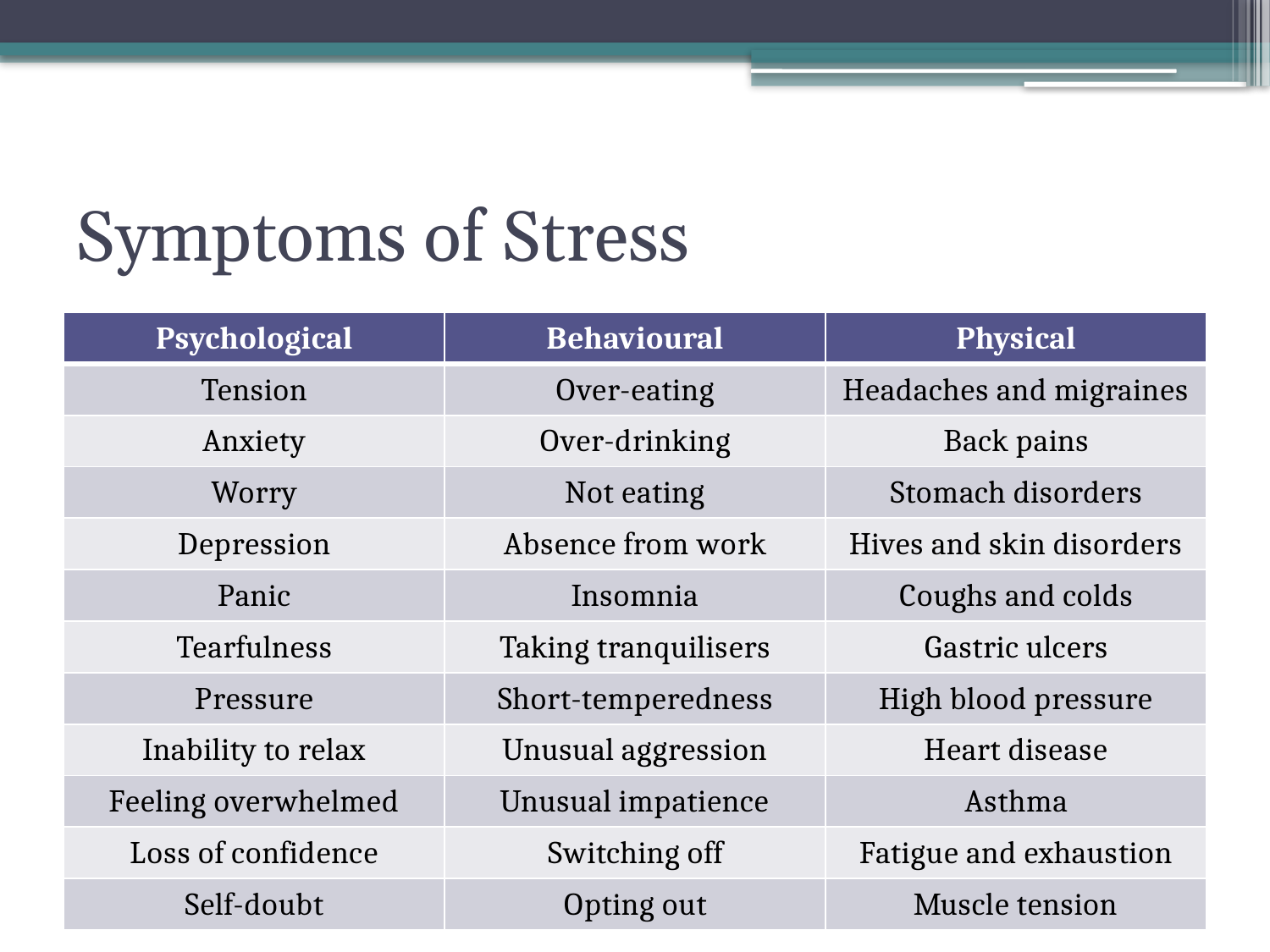

# Symptoms of Stress
| Psychological | Behavioural | Physical |
| --- | --- | --- |
| Tension | Over-eating | Headaches and migraines |
| Anxiety | Over-drinking | Back pains |
| Worry | Not eating | Stomach disorders |
| Depression | Absence from work | Hives and skin disorders |
| Panic | Insomnia | Coughs and colds |
| Tearfulness | Taking tranquilisers | Gastric ulcers |
| Pressure | Short-temperedness | High blood pressure |
| Inability to relax | Unusual aggression | Heart disease |
| Feeling overwhelmed | Unusual impatience | Asthma |
| Loss of confidence | Switching off | Fatigue and exhaustion |
| Self-doubt | Opting out | Muscle tension |